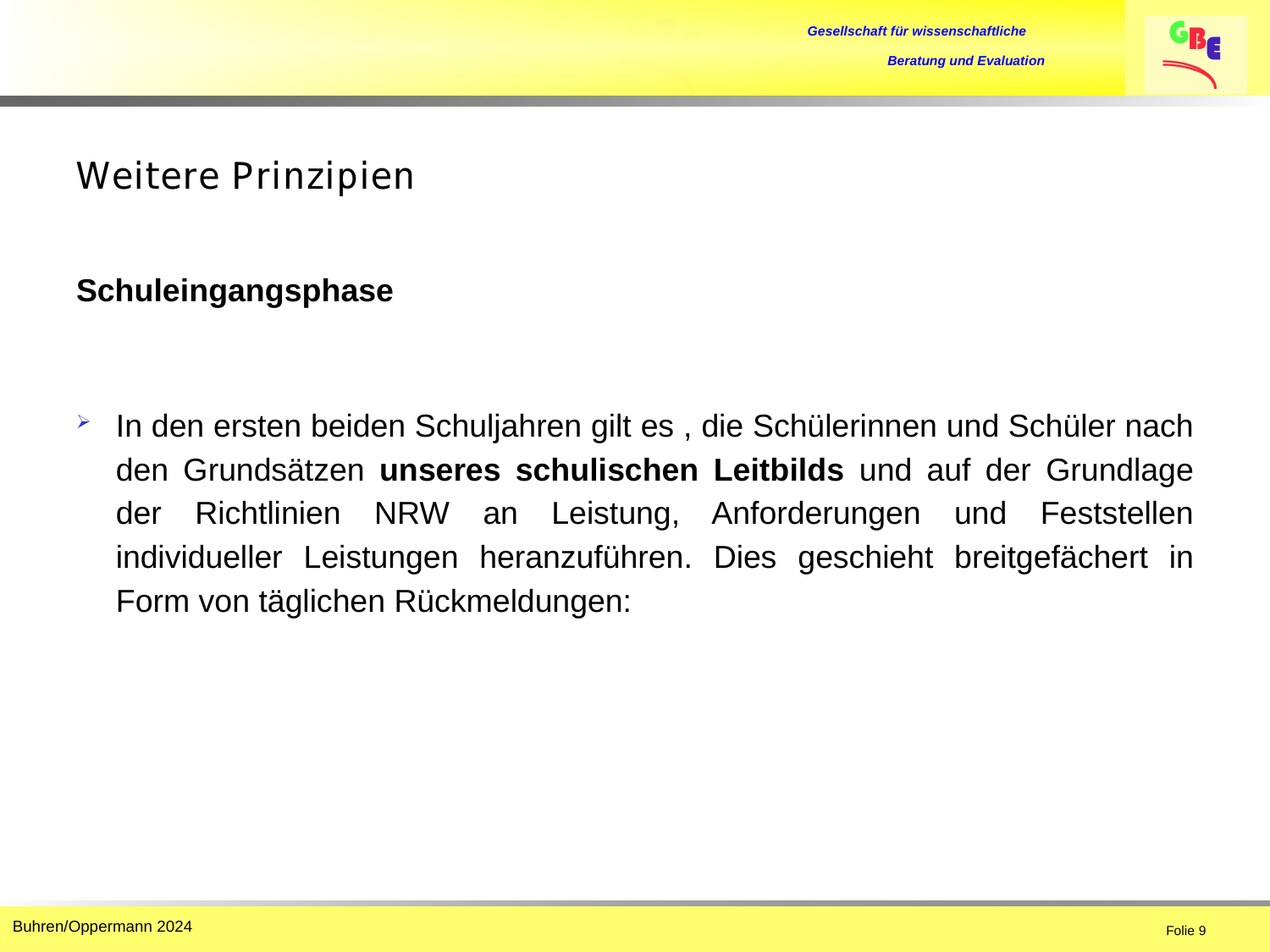

# Weitere Prinzipien
Schuleingangsphase

In den ersten beiden Schuljahren gilt es , die Schülerinnen und Schüler nach den Grundsätzen unseres schulischen Leitbilds und auf der Grundlage der Richtlinien NRW an Leistung, Anforderungen und Feststellen individueller Leistungen heranzuführen. Dies geschieht breitgefächert in Form von täglichen Rückmeldungen: